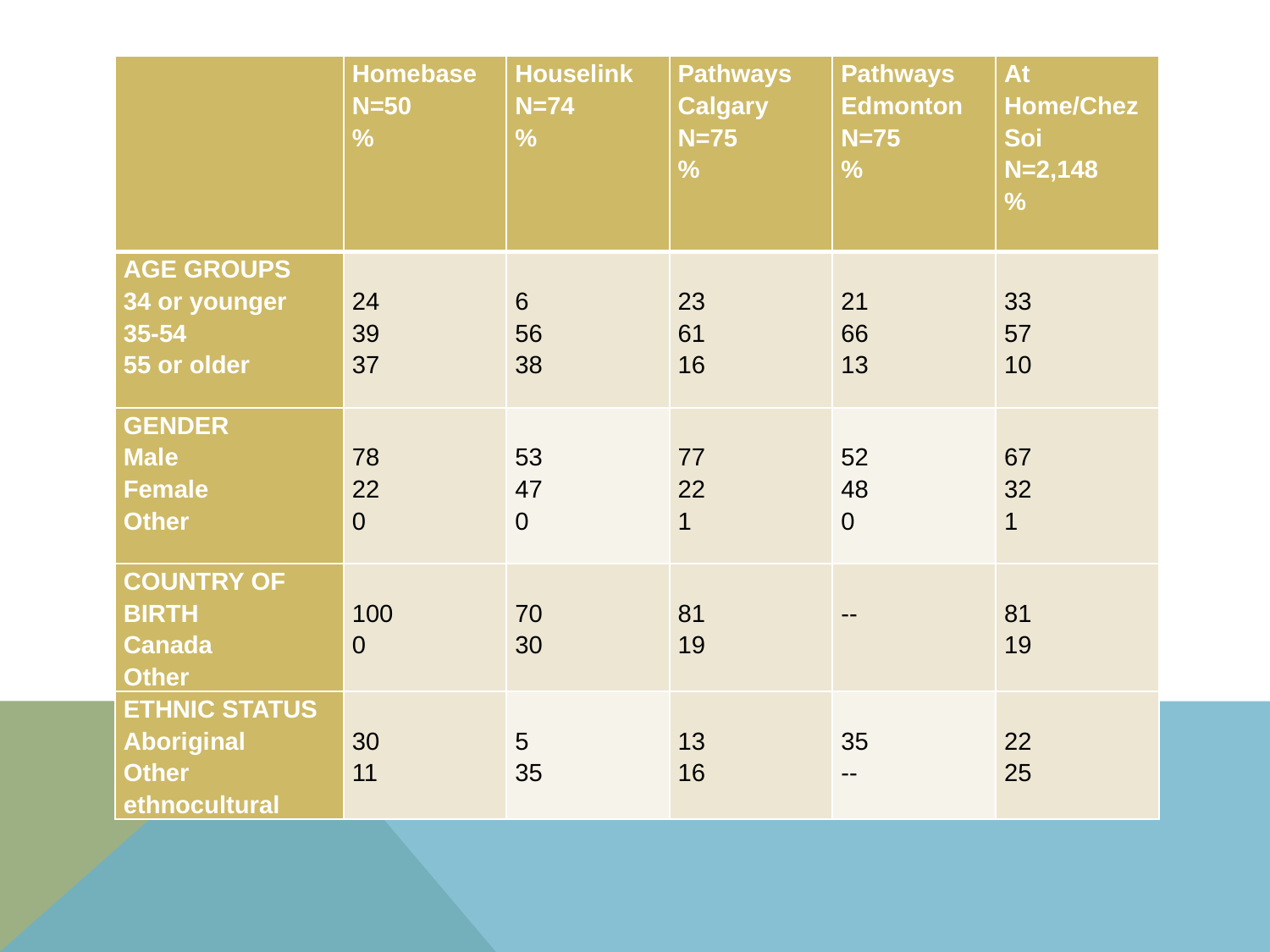

|  | Homebase N=50 % | Houselink N=74 % | Pathways Calgary N=75 % | Pathways Edmonton N=75 % | At Home/Chez Soi N=2,148 % |
| --- | --- | --- | --- | --- | --- |
| AGE GROUPS 34 or younger 35-54 55 or older | 24 39 37 | 6 56 38 | 23 61 16 | 21 66 13 | 33 57 10 |
| GENDER Male Female Other | 78 22 0 | 53 47 0 | 77 22 1 | 52 48 0 | 67 32 1 |
| COUNTRY OF BIRTH Canada Other | 100 0 | 70 30 | 81 19 | -- | 81 19 |
| ETHNIC STATUS Aboriginal Other ethnocultural | 30 11 | 5 35 | 13 16 | 35 -- | 22 25 |